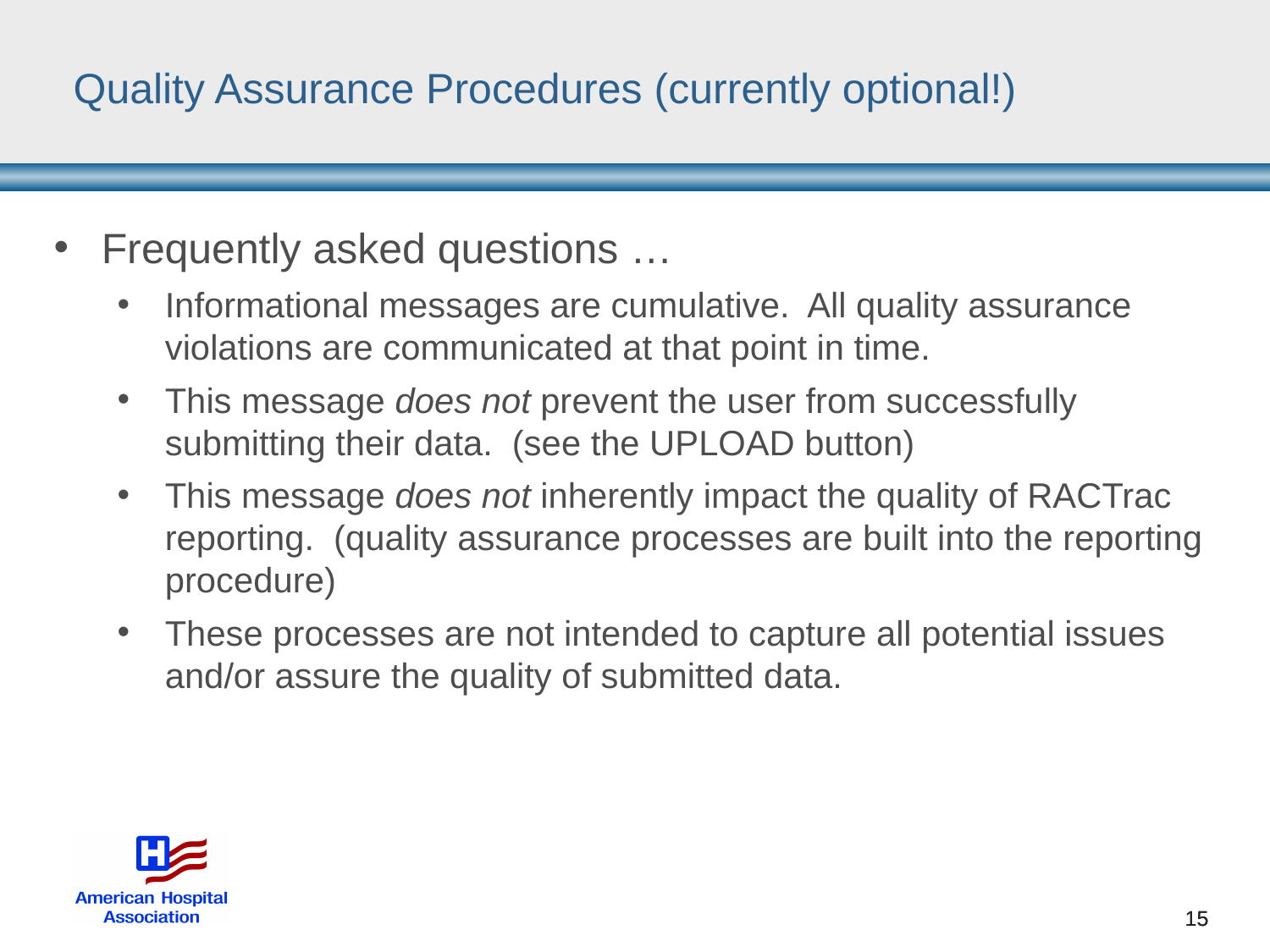

# Quality Assurance Procedures (currently optional!)

Frequently asked questions …
Informational messages are cumulative.  All quality assurance violations are communicated at that point in time.
This message does not prevent the user from successfully submitting their data.  (see the UPLOAD button)
This message does not inherently impact the quality of RACTrac reporting.  (quality assurance processes are built into the reporting procedure)
These processes are not intended to capture all potential issues and/or assure the quality of submitted data.

15